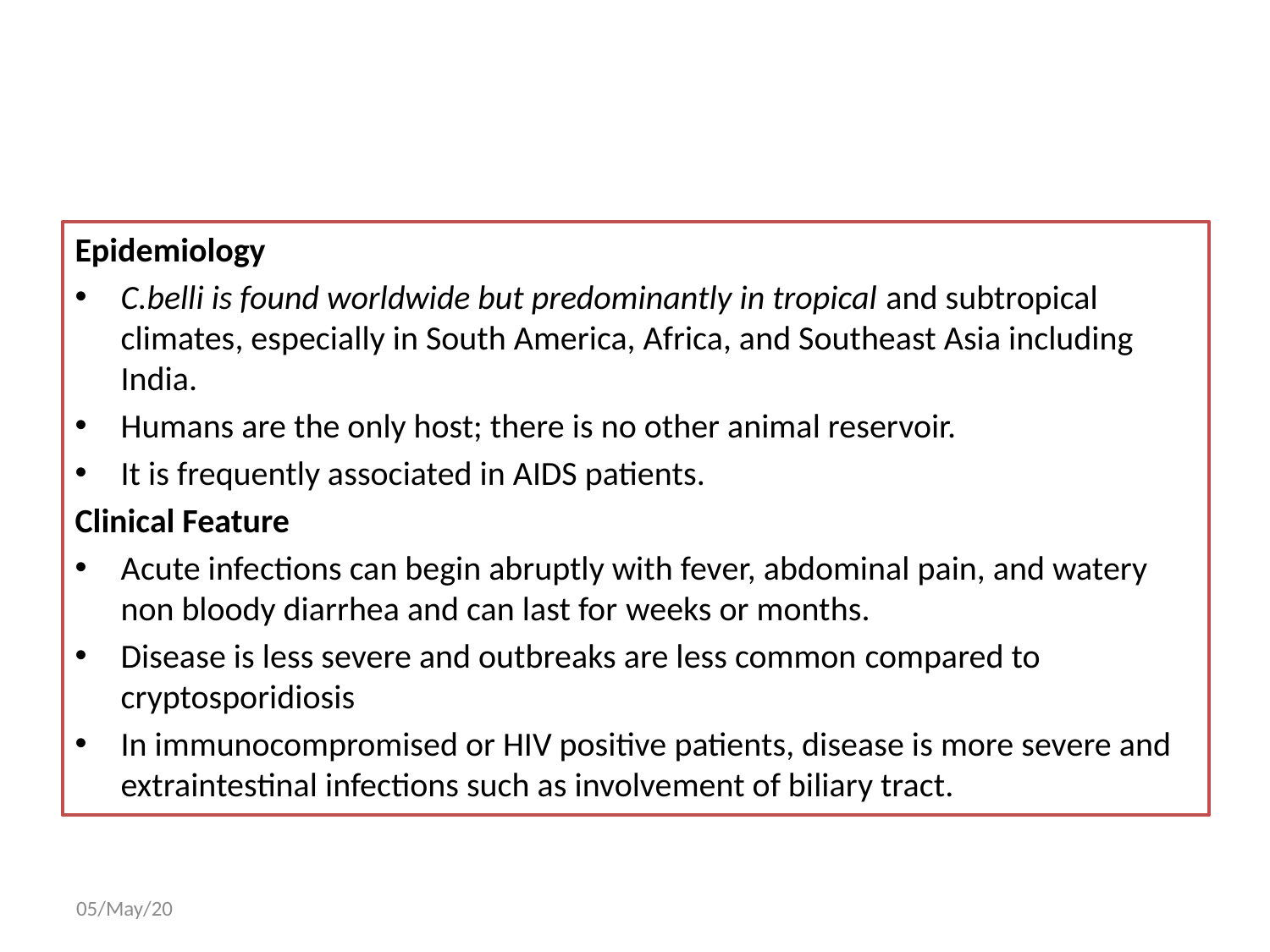

#
Epidemiology
C.belli is found worldwide but predominantly in tropical and subtropical climates, especially in South America, Africa, and Southeast Asia including India.
Humans are the only host; there is no other animal reservoir.
It is frequently associated in AIDS patients.
Clinical Feature
Acute infections can begin abruptly with fever, abdominal pain, and watery non bloody diarrhea and can last for weeks or months.
Disease is less severe and outbreaks are less common compared to cryptosporidiosis
In immunocompromised or HIV positive patients, disease is more severe and extraintestinal infections such as involvement of biliary tract.
05/May/20